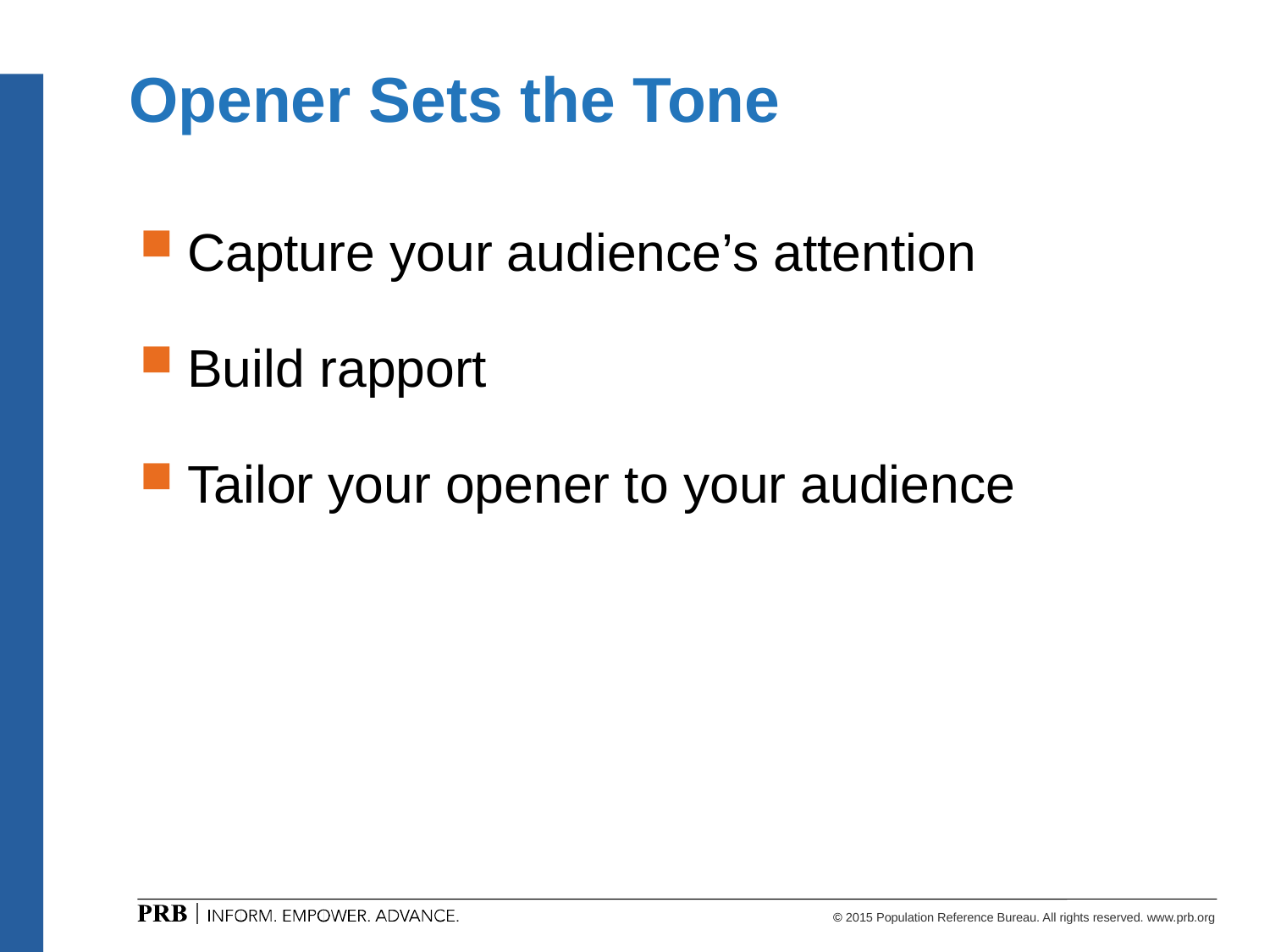

# Opener Sets the Tone
Capture your audience’s attention
Build rapport
Tailor your opener to your audience